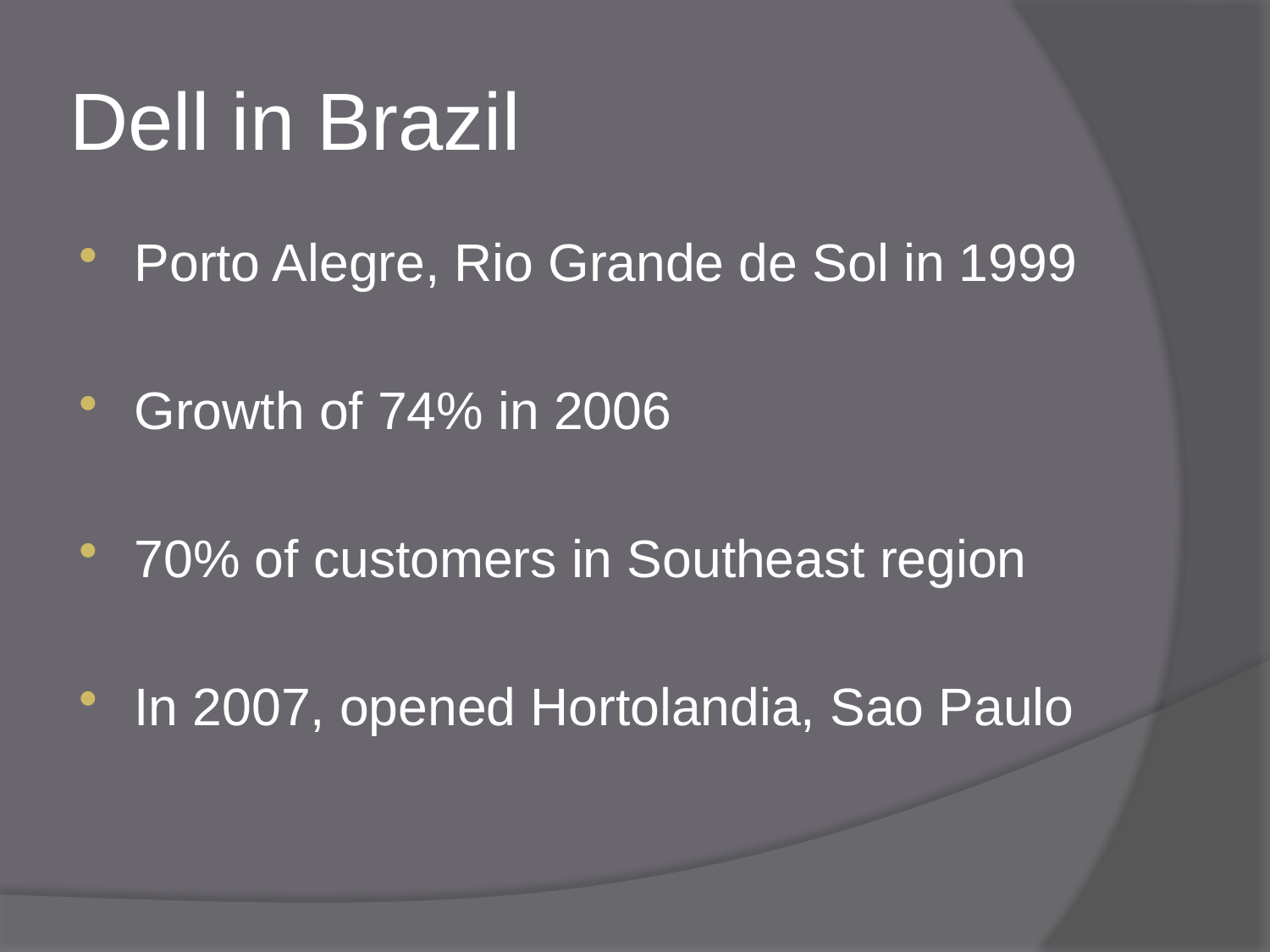

# Dell in Brazil
Porto Alegre, Rio Grande de Sol in 1999

Growth of 74% in 2006

70% of customers in Southeast region

In 2007, opened Hortolandia, Sao Paulo